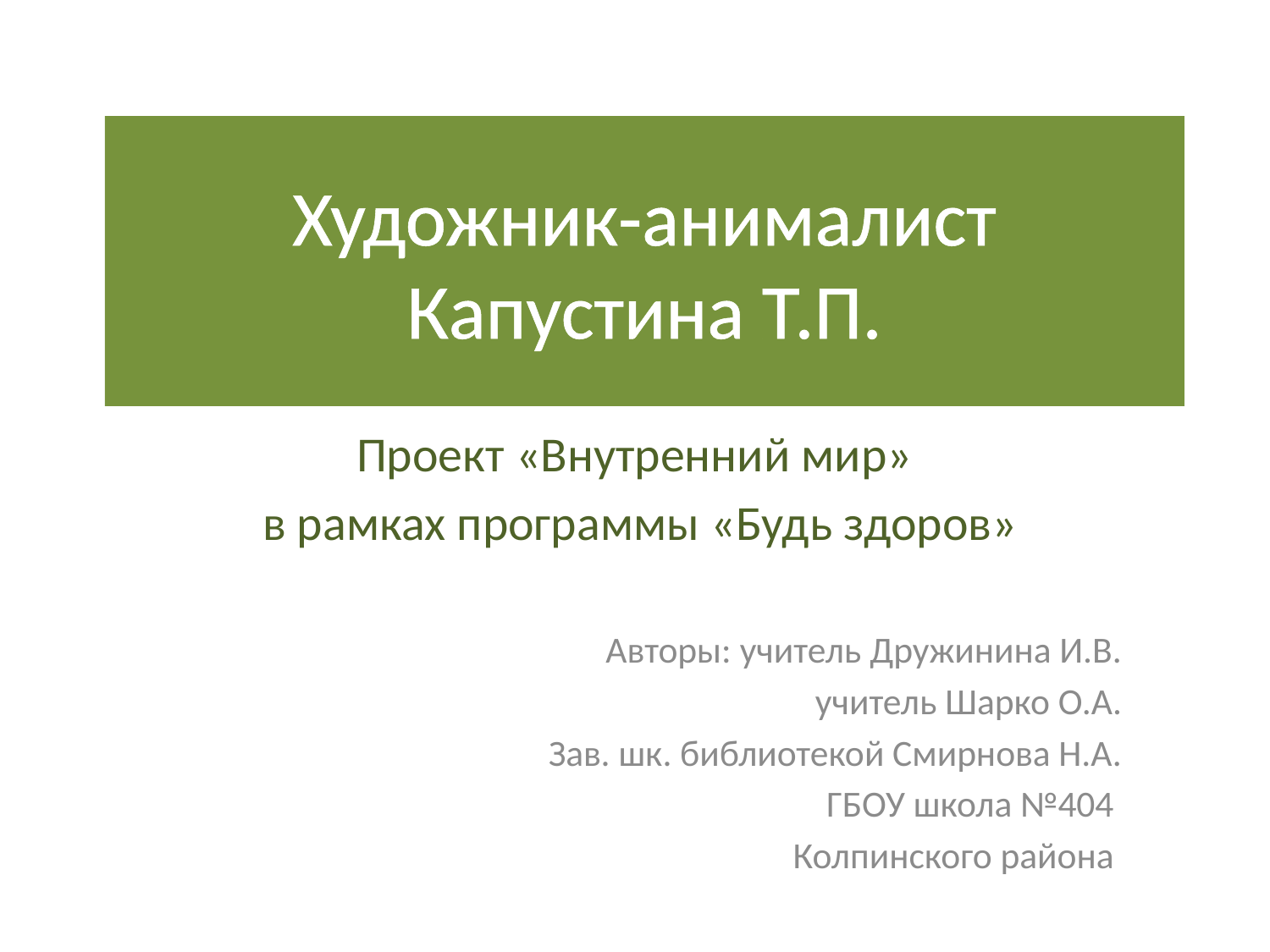

# Художник-анималист Капустина Т.П.
Проект «Внутренний мир»
в рамках программы «Будь здоров»

Авторы: учитель Дружинина И.В.
     учитель Шарко О.А.
Зав. шк. библиотекой Смирнова Н.А.
ГБОУ школа №404
Колпинского района